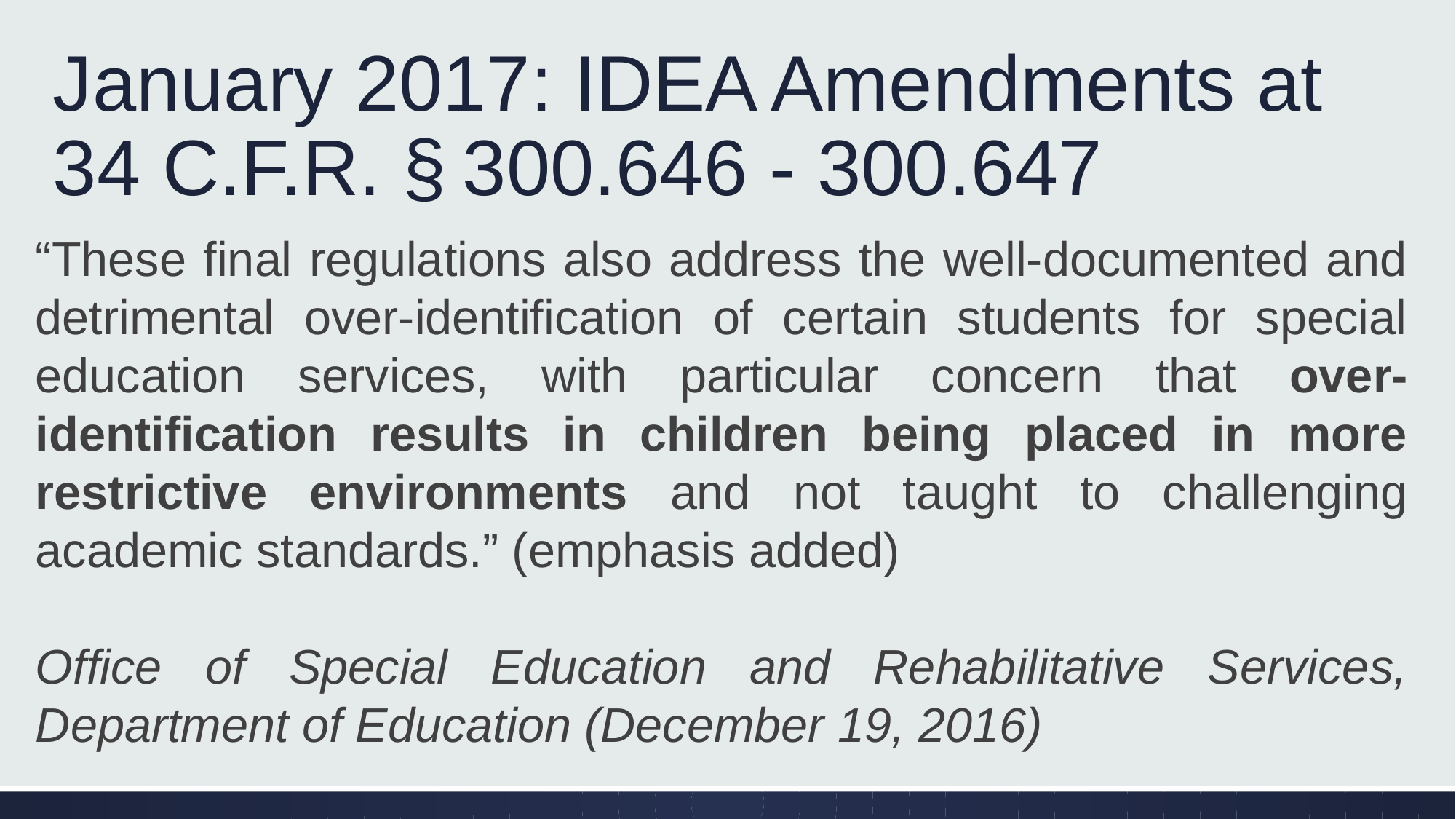

# January 2017: IDEA Amendments at 34 C.F.R. § 300.646 - 300.647
“These final regulations also address the well-documented and detrimental over-identification of certain students for special education services, with particular concern that over-identification results in children being placed in more restrictive environments and not taught to challenging academic standards.” (emphasis added)

Office of Special Education and Rehabilitative Services, Department of Education (December 19, 2016)